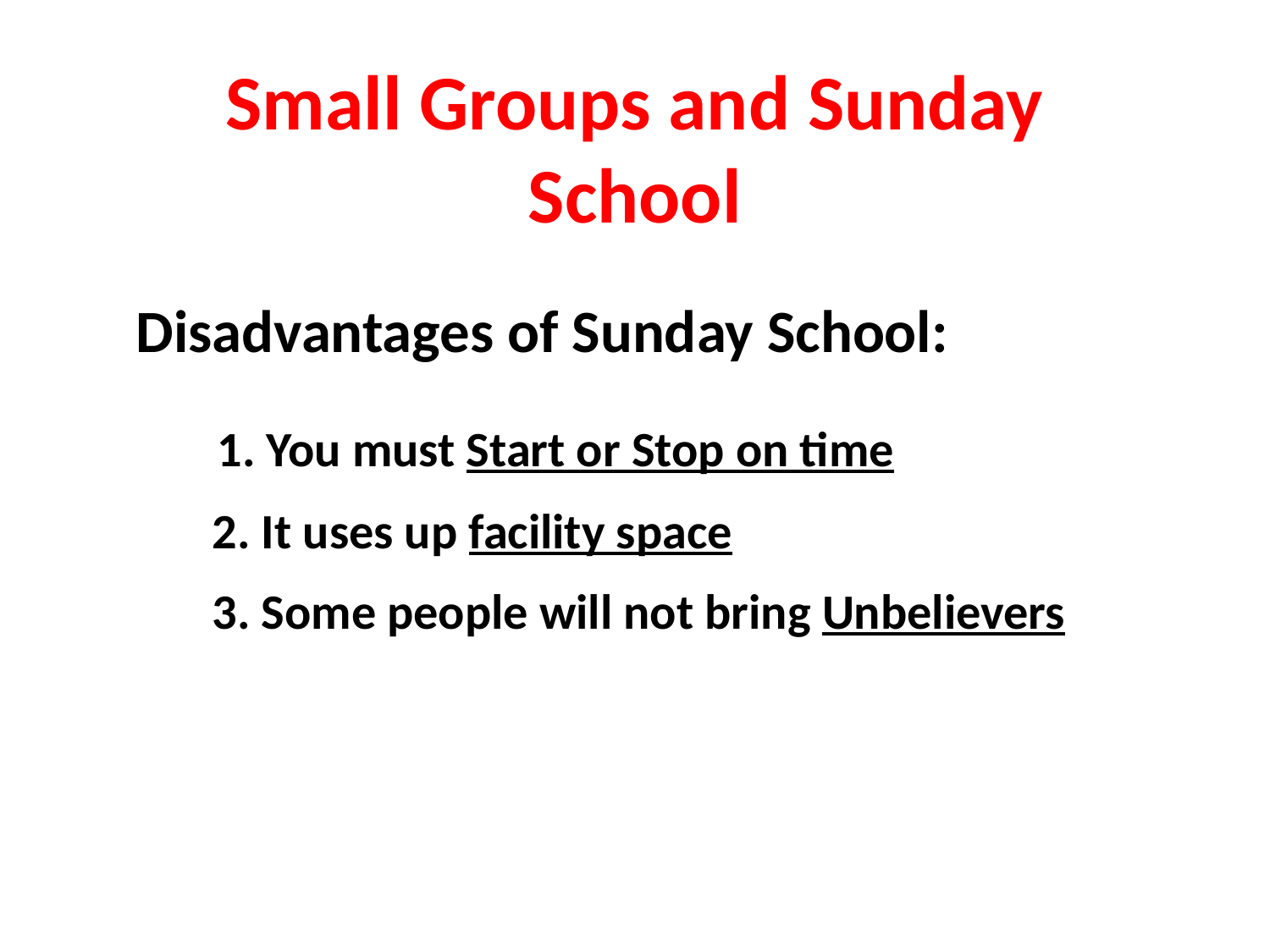

Small Groups and Sunday
School
 Disadvantages of Sunday School:
       1. You must Start or Stop on time
        2. It uses up facility space
        3. Some people will not bring Unbelievers